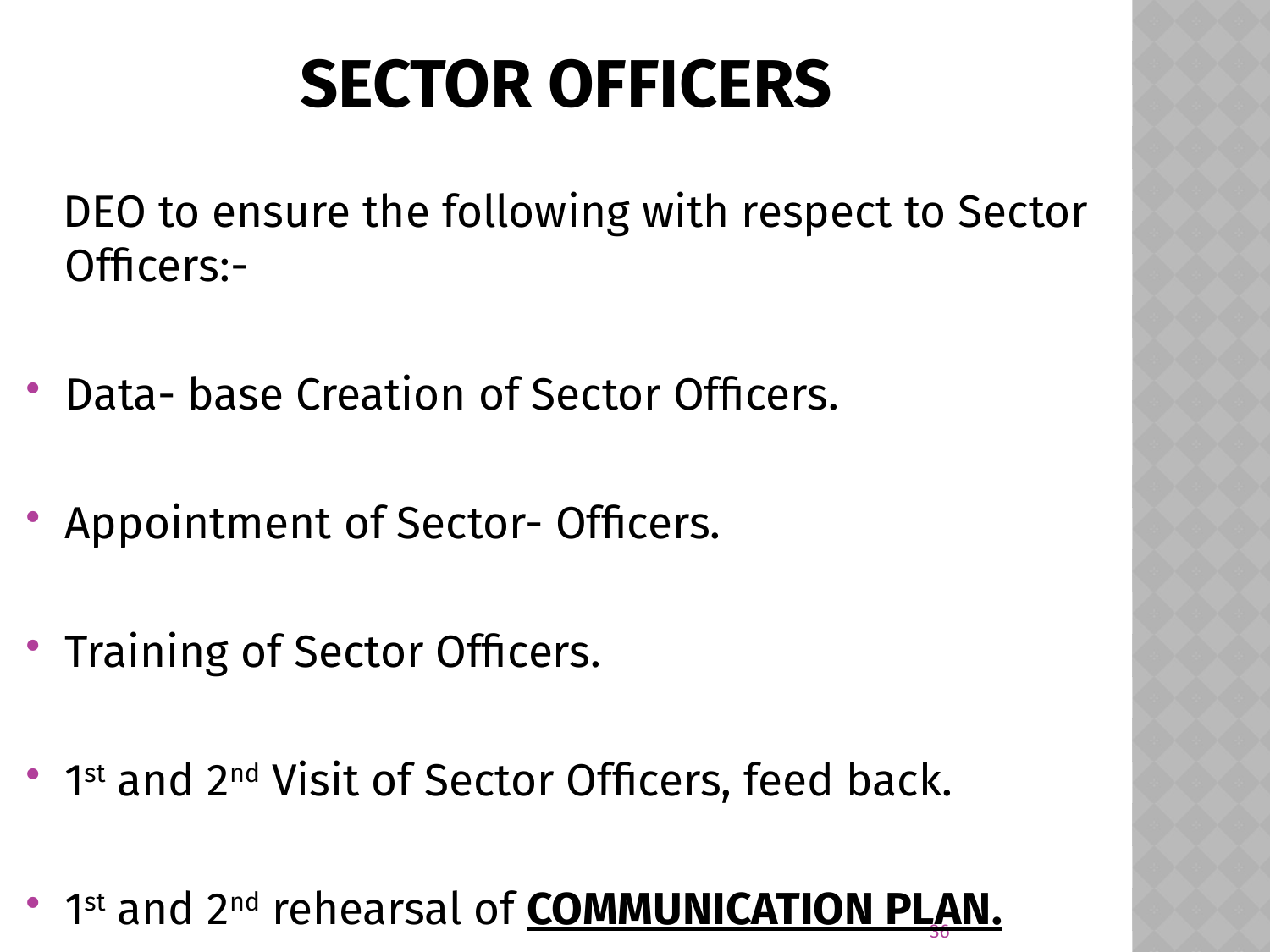

# Sector officers
   DEO to ensure the following with respect to Sector Officers:-

Data- base Creation of Sector Officers.

Appointment of Sector- Officers.

Training of Sector Officers.

1st and 2nd Visit of Sector Officers, feed back.

1st and 2nd rehearsal of COMMUNICATION PLAN.
36